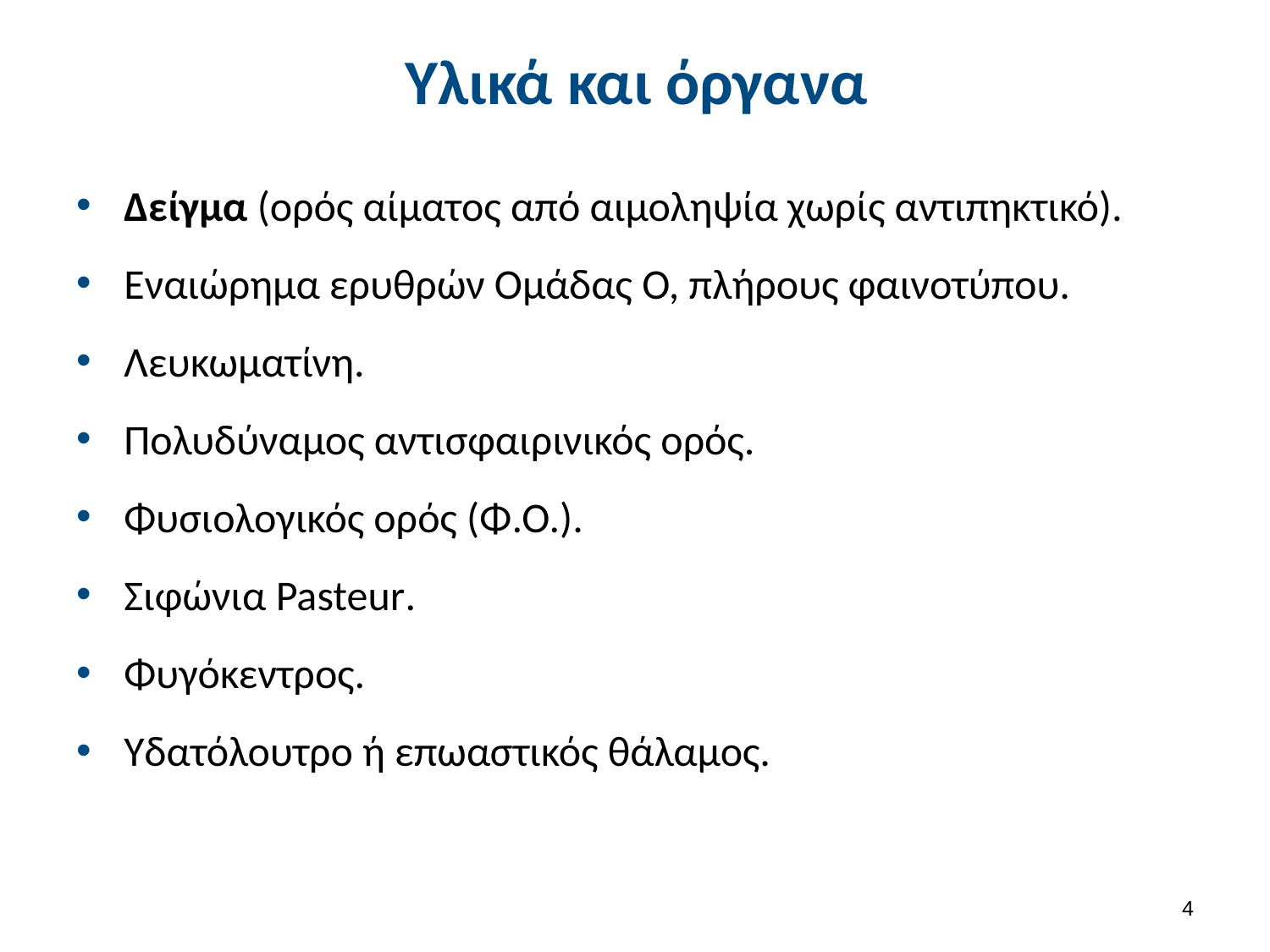

# Υλικά και όργανα
Δείγμα (ορός αίματος από αιμοληψία χωρίς αντιπηκτικό).
Εναιώρημα ερυθρών Ομάδας Ο, πλήρους φαινοτύπου.
Λευκωματίνη.
Πολυδύναμος αντισφαιρινικός ορός.
Φυσιολογικός ορός (Φ.Ο.).
Σιφώνια Pasteur.
Φυγόκεντρος.
Υδατόλουτρο ή επωαστικός θάλαμος.
4